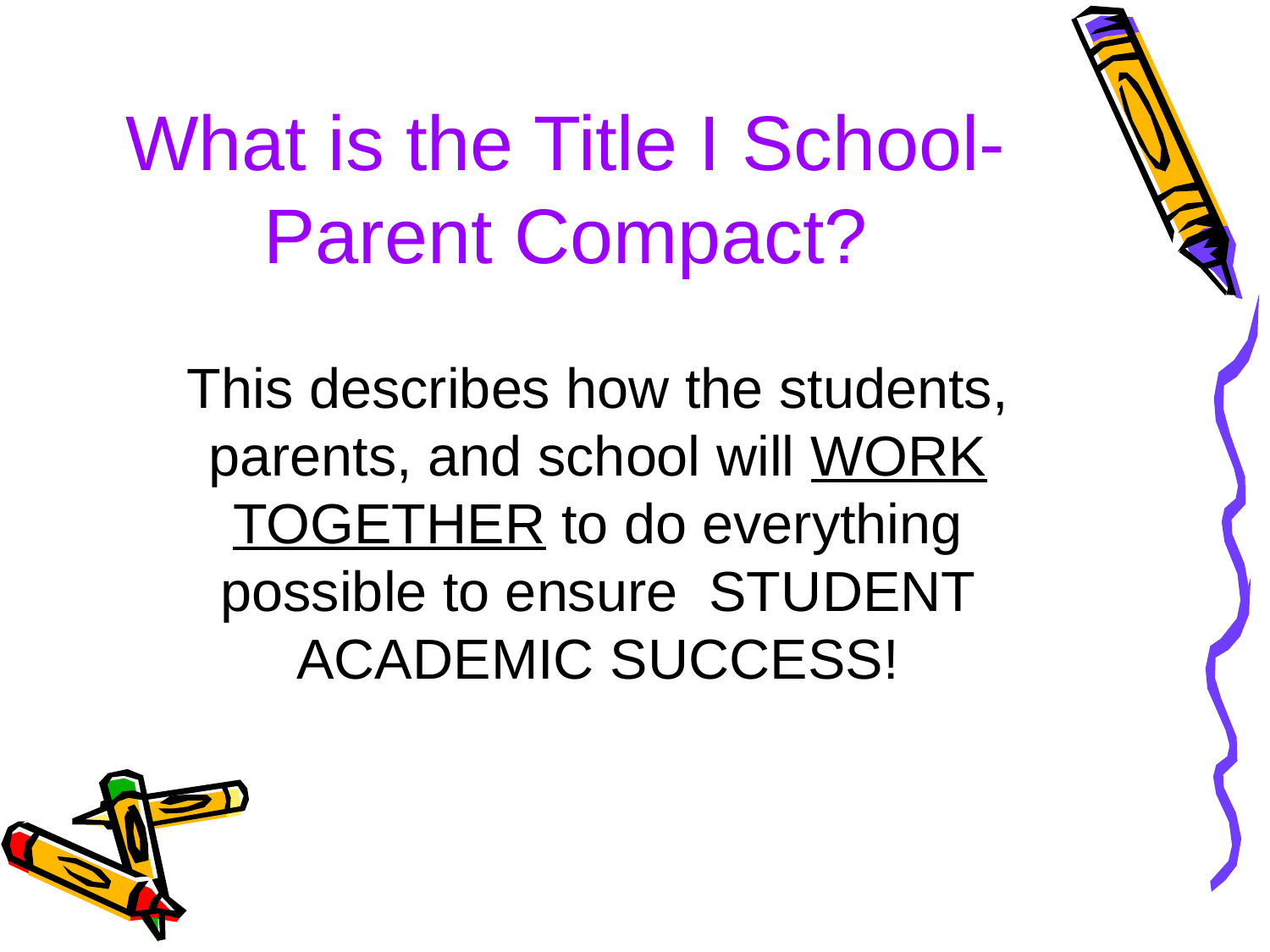

# What is the Title I School- Parent Compact?
This describes how the students, parents, and school will WORK TOGETHER to do everything possible to ensure  STUDENT ACADEMIC SUCCESS!